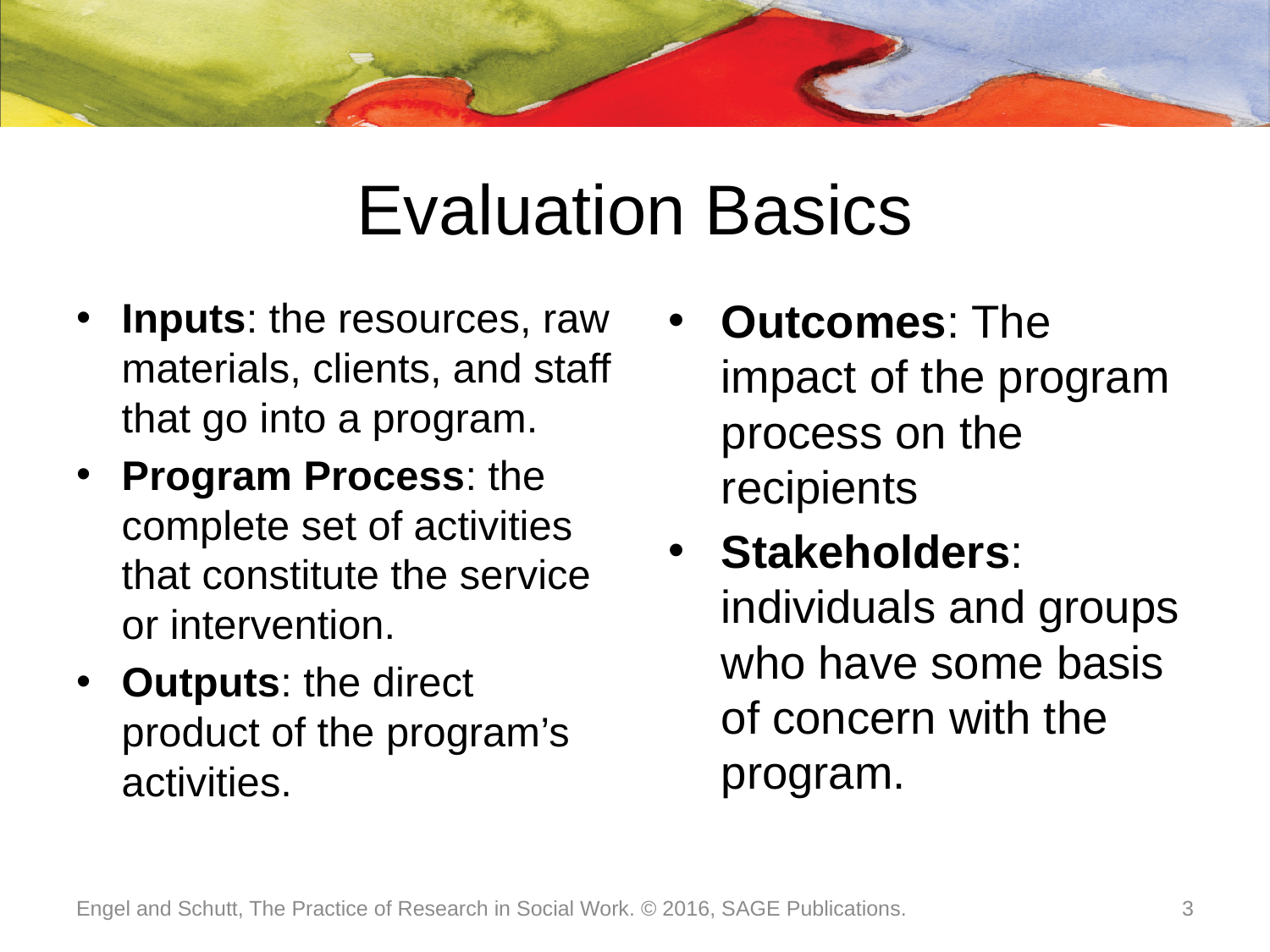

# Evaluation Basics
Inputs: the resources, raw materials, clients, and staff that go into a program.
Program Process: the complete set of activities that constitute the service or intervention.
Outputs: the direct product of the program’s activities.
Outcomes: The impact of the program process on the recipients
Stakeholders: individuals and groups who have some basis of concern with the program.

Engel and Schutt, The Practice of Research in Social Work. © 2016, SAGE Publications.
3